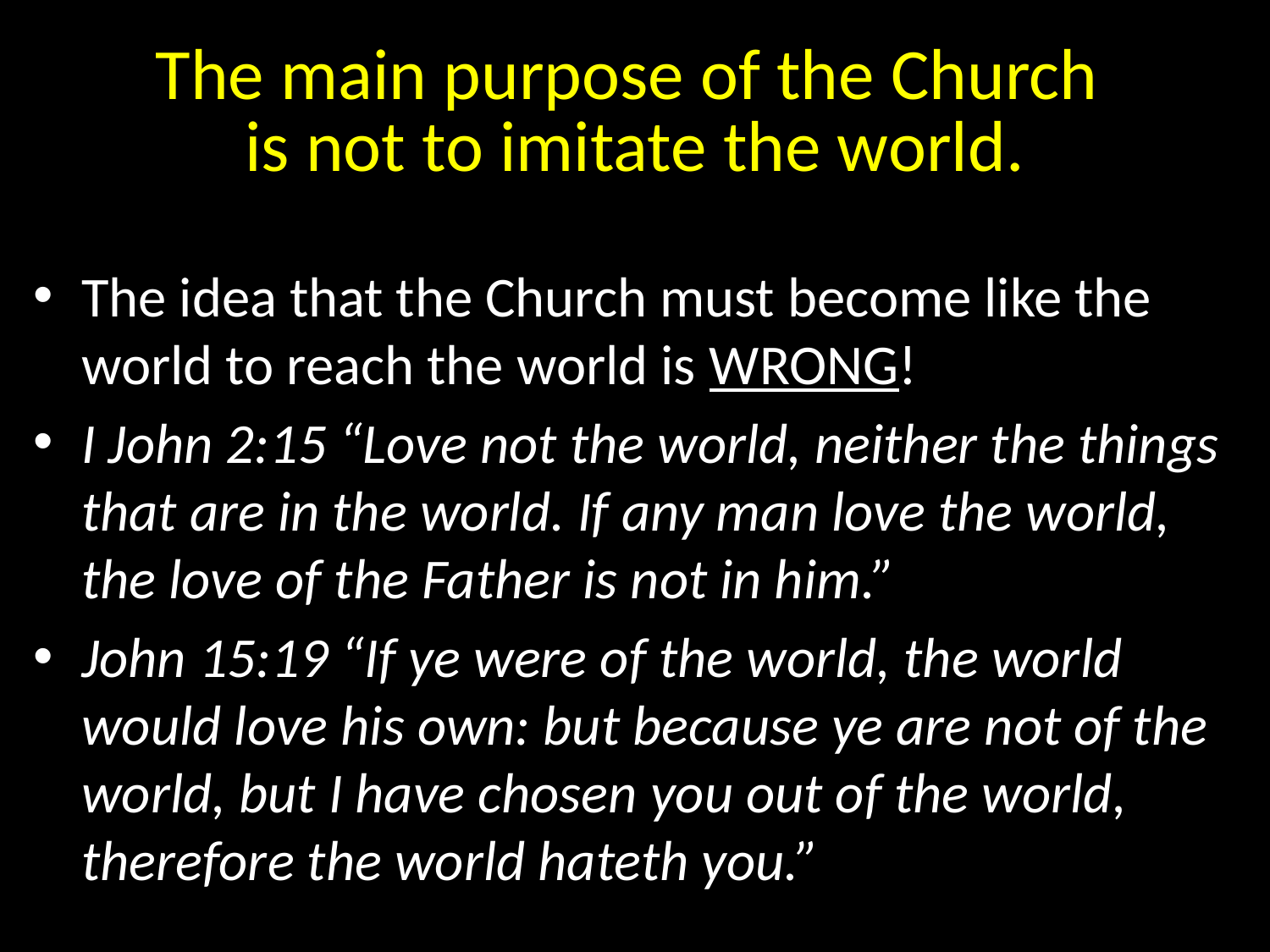

# The main purpose of the Church is not to imitate the world.
The idea that the Church must become like the world to reach the world is WRONG!
I John 2:15 “Love not the world, neither the things that are in the world. If any man love the world, the love of the Father is not in him.”
John 15:19 “If ye were of the world, the world would love his own: but because ye are not of the world, but I have chosen you out of the world, therefore the world hateth you.”